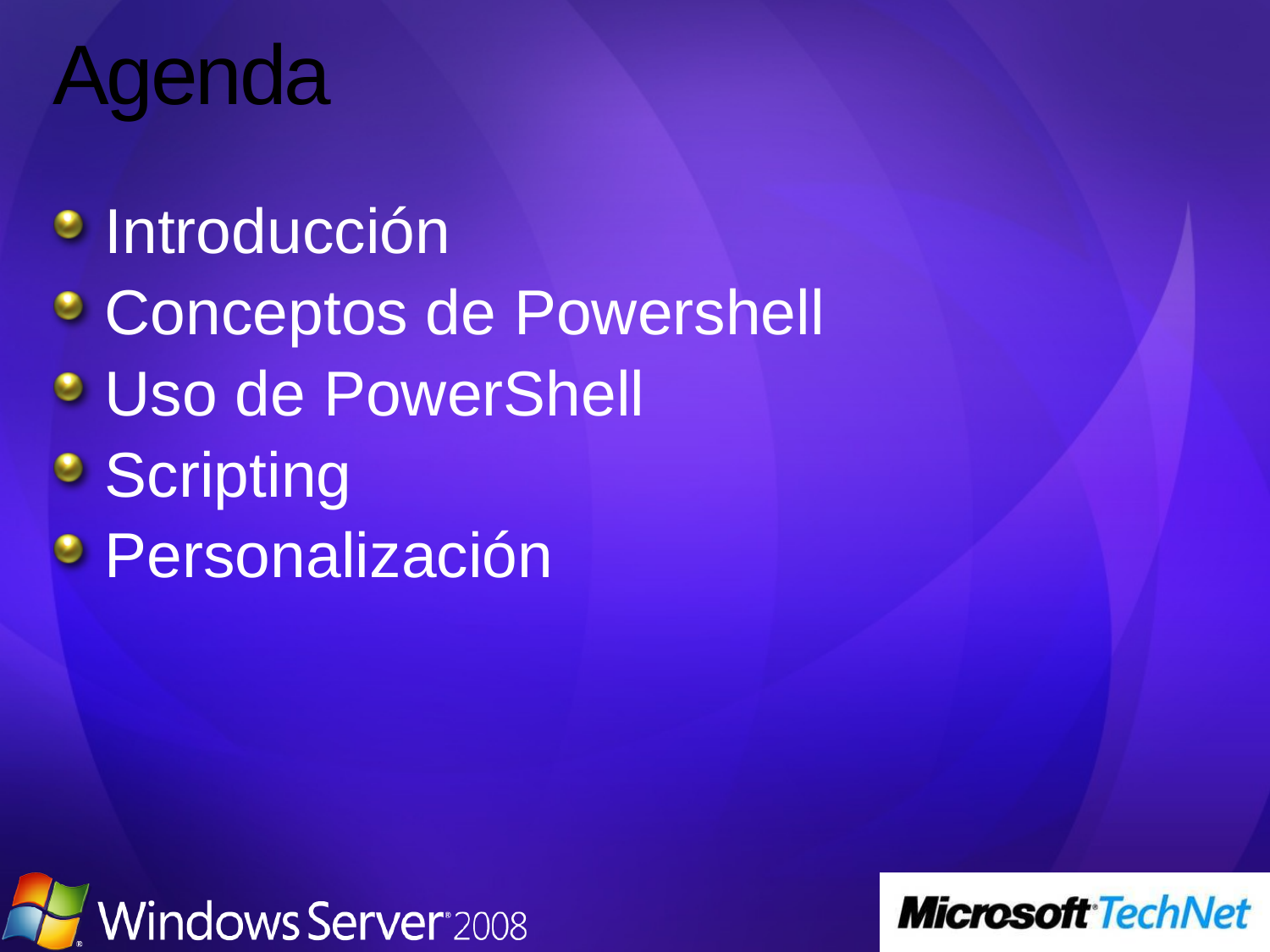

# Agenda
Introducción
Conceptos de Powershell
Uso de PowerShell
Scripting
Personalización